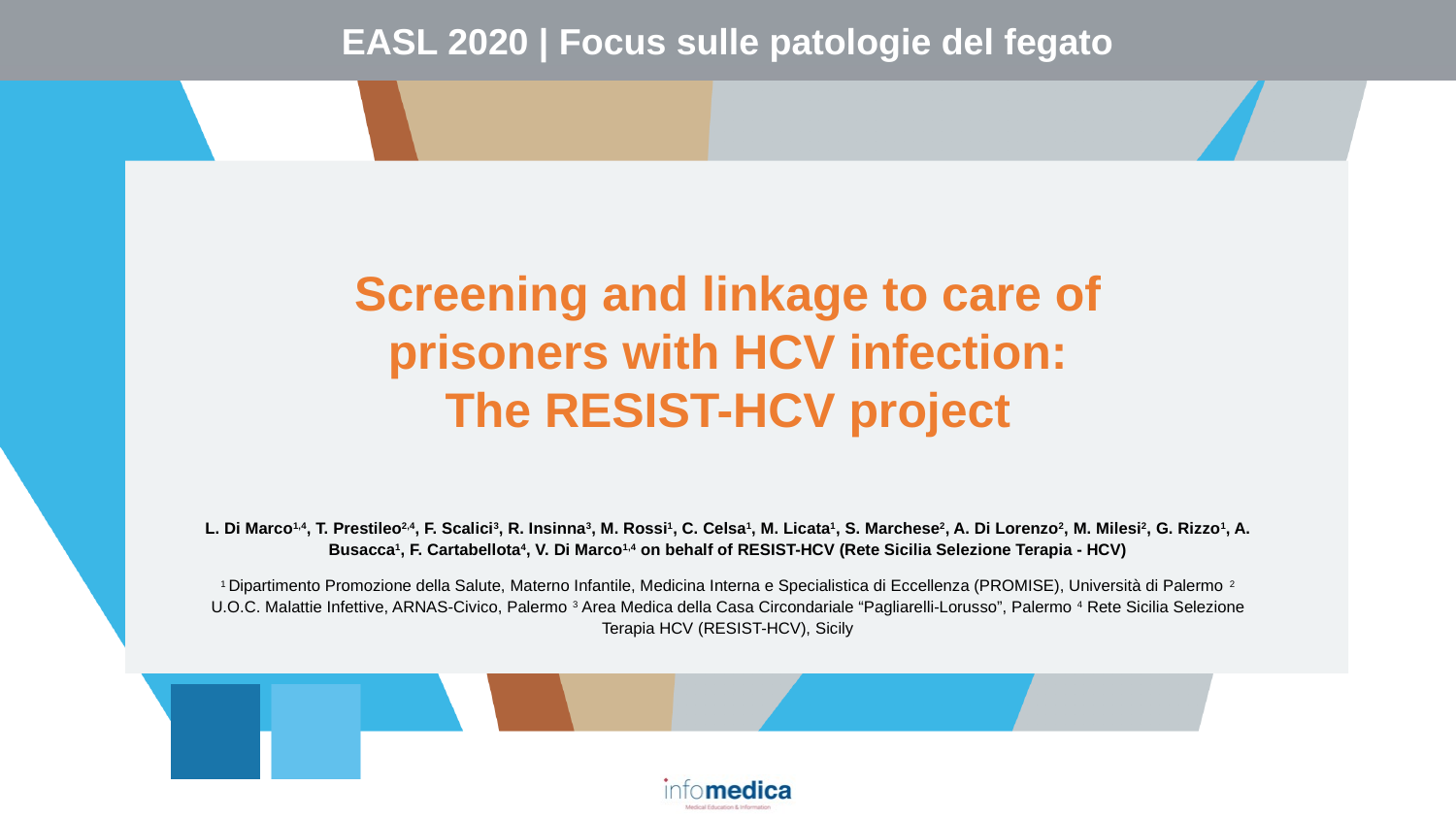

Screening and linkage to care of
prisoners with HCV infection:
The RESIST-HCV project
L. Di Marco1,4, T. Prestileo2,4, F. Scalici3, R. Insinna3, M. Rossi1, C. Celsa1, M. Licata1, S. Marchese2, A. Di Lorenzo2, M. Milesi2, G. Rizzo1, A. Busacca1, F. Cartabellota4, V. Di Marco1,4 on behalf of RESIST-HCV (Rete Sicilia Selezione Terapia - HCV)
1 Dipartimento Promozione della Salute, Materno Infantile, Medicina Interna e Specialistica di Eccellenza (PROMISE), Università di Palermo 2 U.O.C. Malattie Infettive, ARNAS-Civico, Palermo 3 Area Medica della Casa Circondariale “Pagliarelli-Lorusso”, Palermo 4 Rete Sicilia Selezione Terapia HCV (RESIST-HCV), Sicily